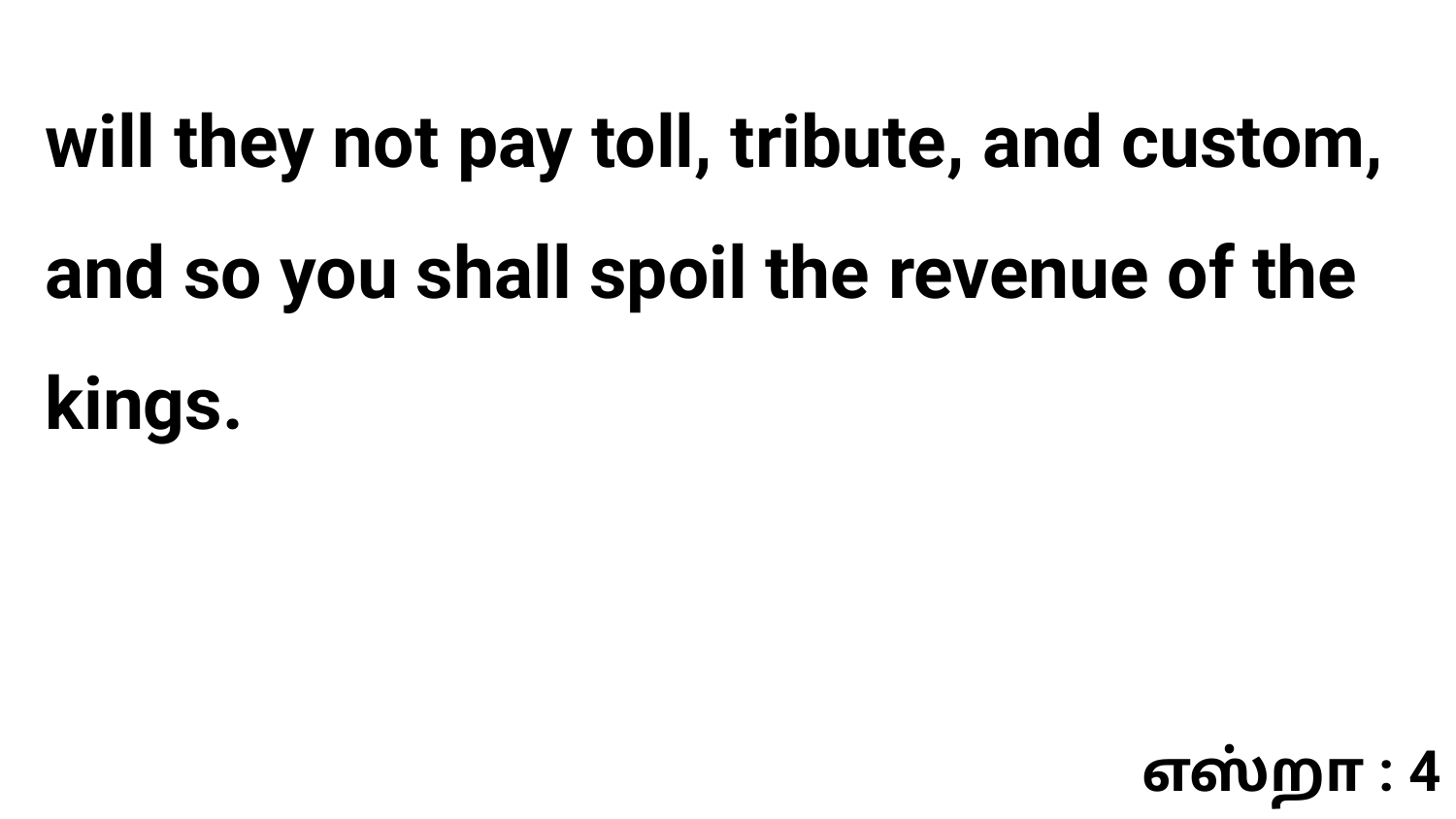

will they not pay toll, tribute, and custom, and so you shall spoil the revenue of the kings.
எஸ்றா : 4